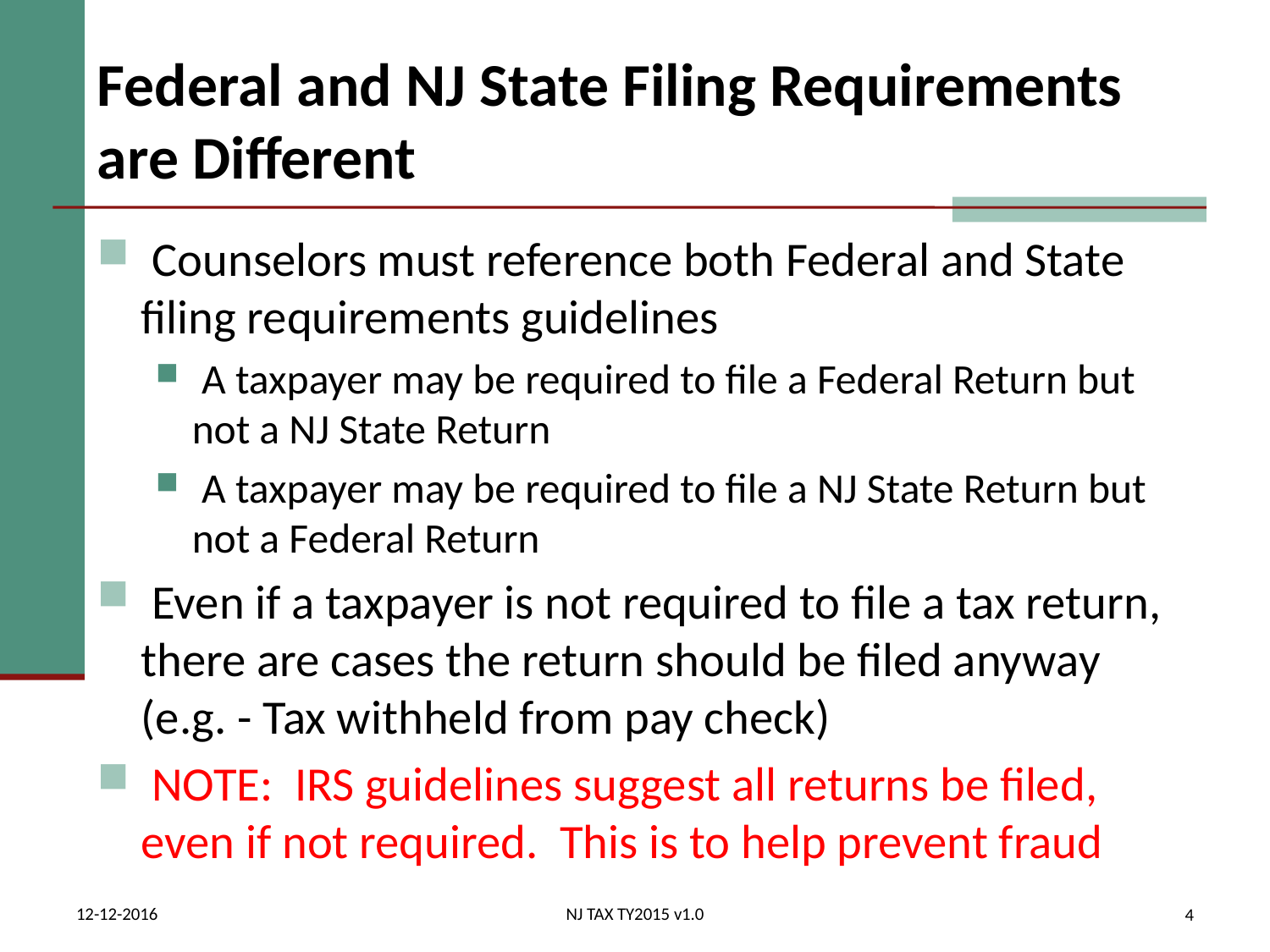

# Federal and NJ State Filing Requirements are Different
 Counselors must reference both Federal and State filing requirements guidelines
 A taxpayer may be required to file a Federal Return but not a NJ State Return
 A taxpayer may be required to file a NJ State Return but not a Federal Return
 Even if a taxpayer is not required to file a tax return, there are cases the return should be filed anyway (e.g. - Tax withheld from pay check)
 NOTE:  IRS guidelines suggest all returns be filed, even if not required.  This is to help prevent fraud
12-12-2016
NJ TAX TY2015 v1.0
4